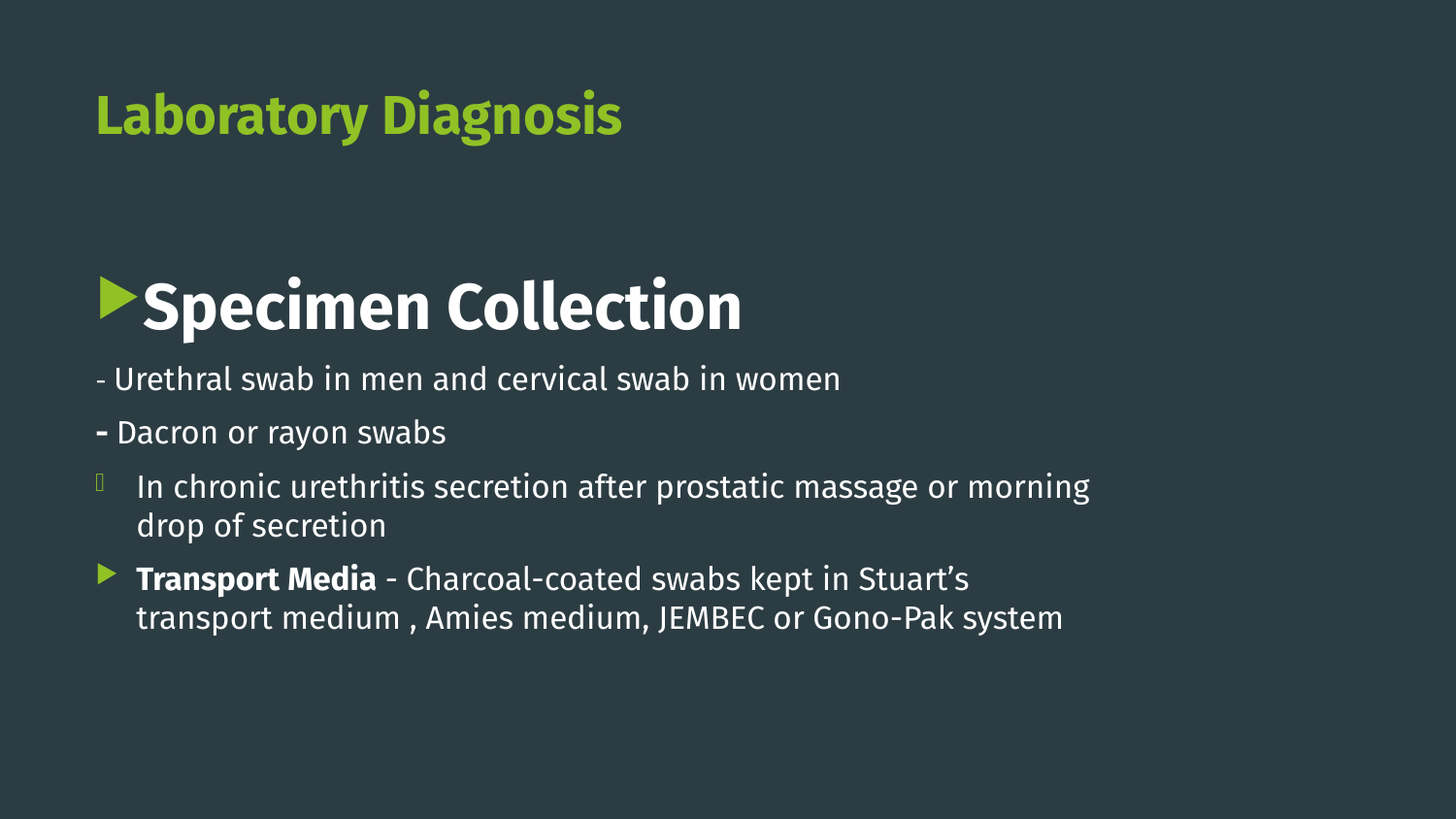

# Laboratory Diagnosis
Specimen Collection
- Urethral swab in men and cervical swab in women
- Dacron or rayon swabs
In chronic urethritis secretion after prostatic massage or morning drop of secretion
Transport Media - Charcoal-coated swabs kept in Stuart’s transport medium , Amies medium, JEMBEC or Gono-Pak system